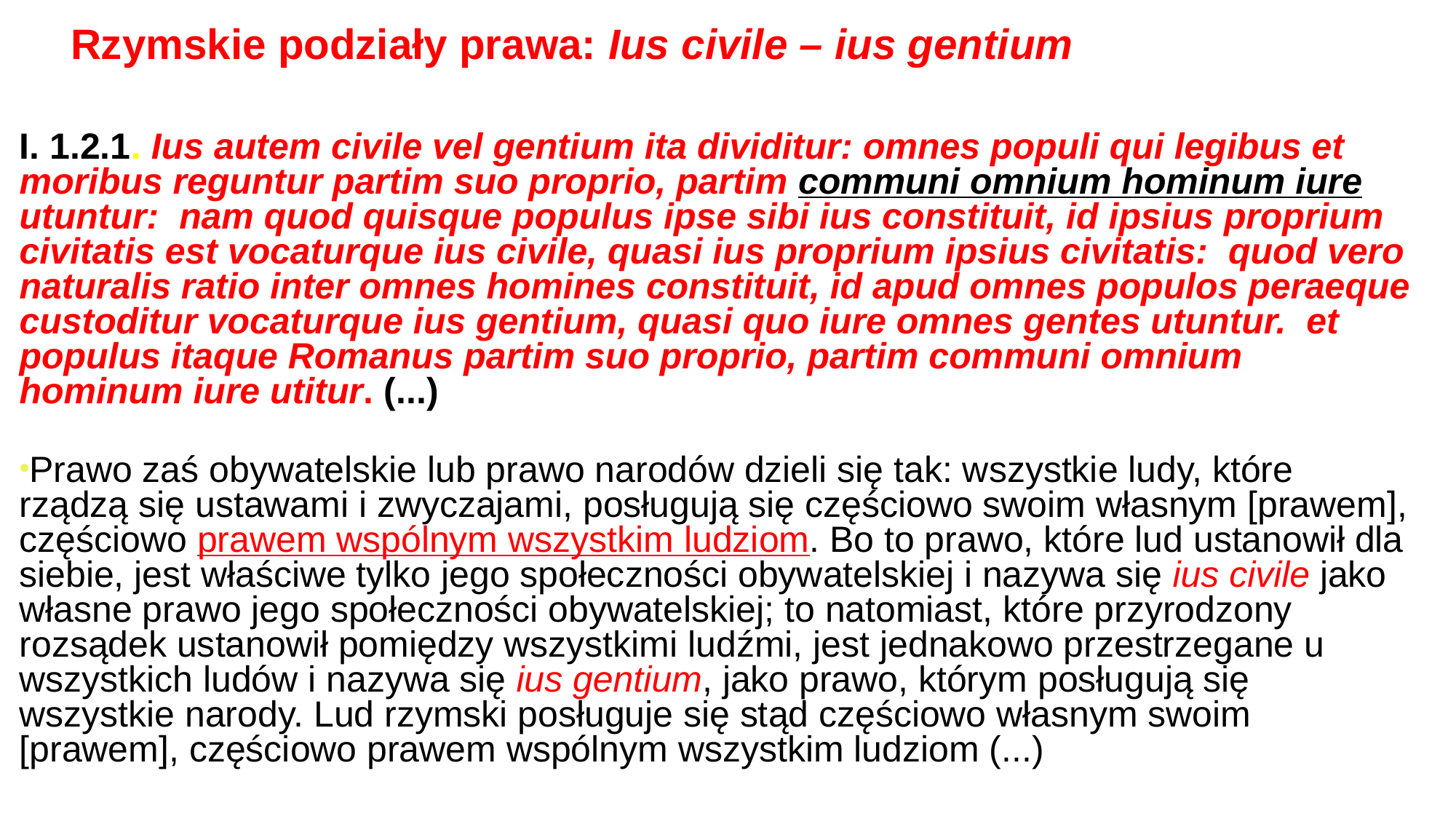

# Rzymskie podziały prawa: Ius civile – ius gentium

I. 1.2.1. Ius autem civile vel gentium ita dividitur: omnes populi qui legibus et moribus reguntur partim suo proprio, partim communi omnium hominum iure utuntur:  nam quod quisque populus ipse sibi ius constituit, id ipsius proprium civitatis est vocaturque ius civile, quasi ius proprium ipsius civitatis:  quod vero naturalis ratio inter omnes homines constituit, id apud omnes populos peraeque custoditur vocaturque ius gentium, quasi quo iure omnes gentes utuntur.  et populus itaque Romanus partim suo proprio, partim communi omnium hominum iure utitur. (...)

Prawo zaś obywatelskie lub prawo narodów dzieli się tak: wszystkie ludy, które rządzą się ustawami i zwyczajami, posługują się częściowo swoim własnym [prawem], częściowo prawem wspólnym wszystkim ludziom. Bo to prawo, które lud ustanowił dla siebie, jest właściwe tylko jego społeczności obywatelskiej i nazywa się ius civile jako własne prawo jego społeczności obywatelskiej; to natomiast, które przyrodzony rozsądek ustanowił pomiędzy wszystkimi ludźmi, jest jednakowo przestrzegane u wszystkich ludów i nazywa się ius gentium, jako prawo, którym posługują się wszystkie narody. Lud rzymski posługuje się stąd częściowo własnym swoim [prawem], częściowo prawem wspólnym wszystkim ludziom (...)